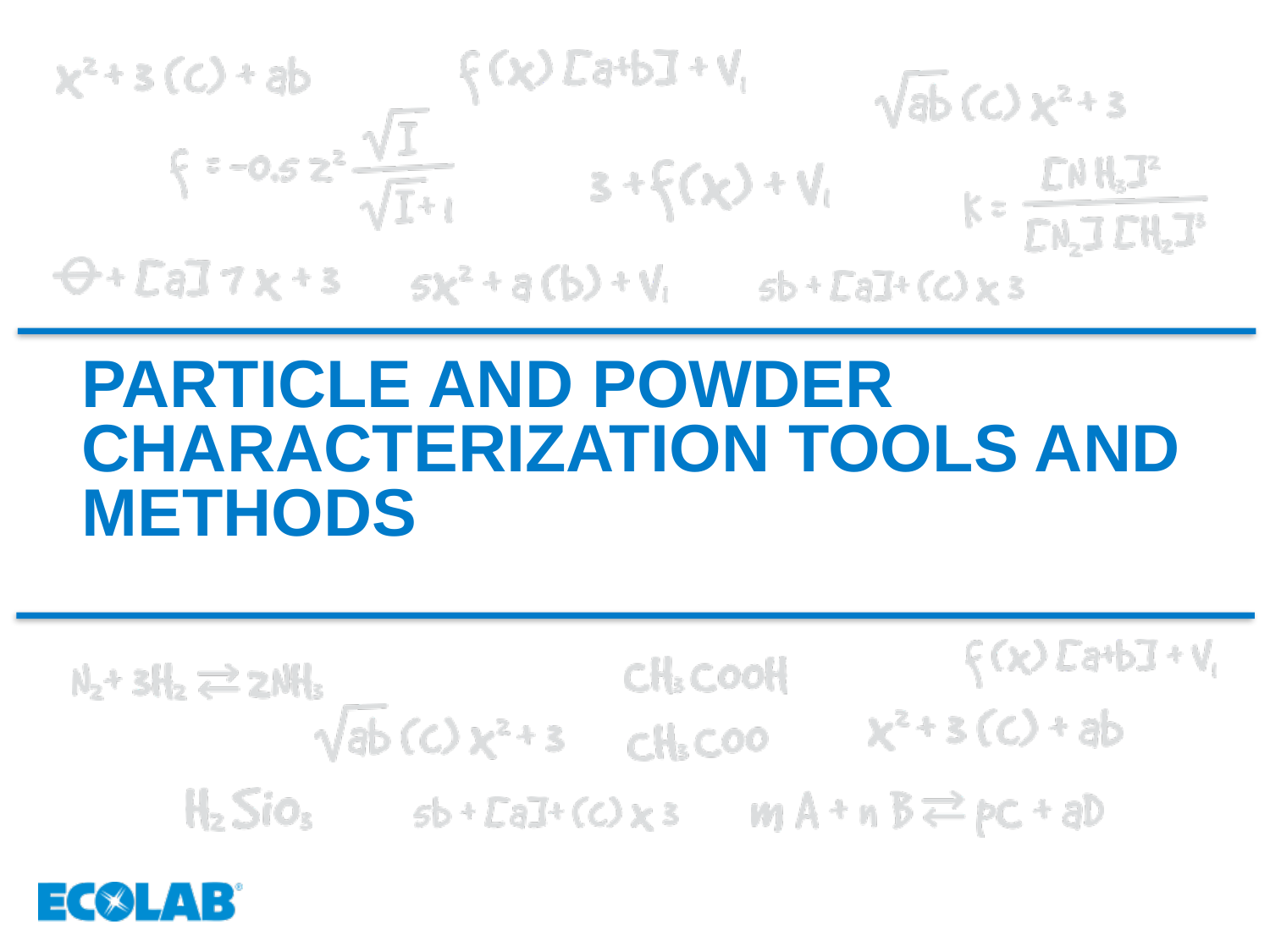

# Particle and Powder Characterization Tools and Methods